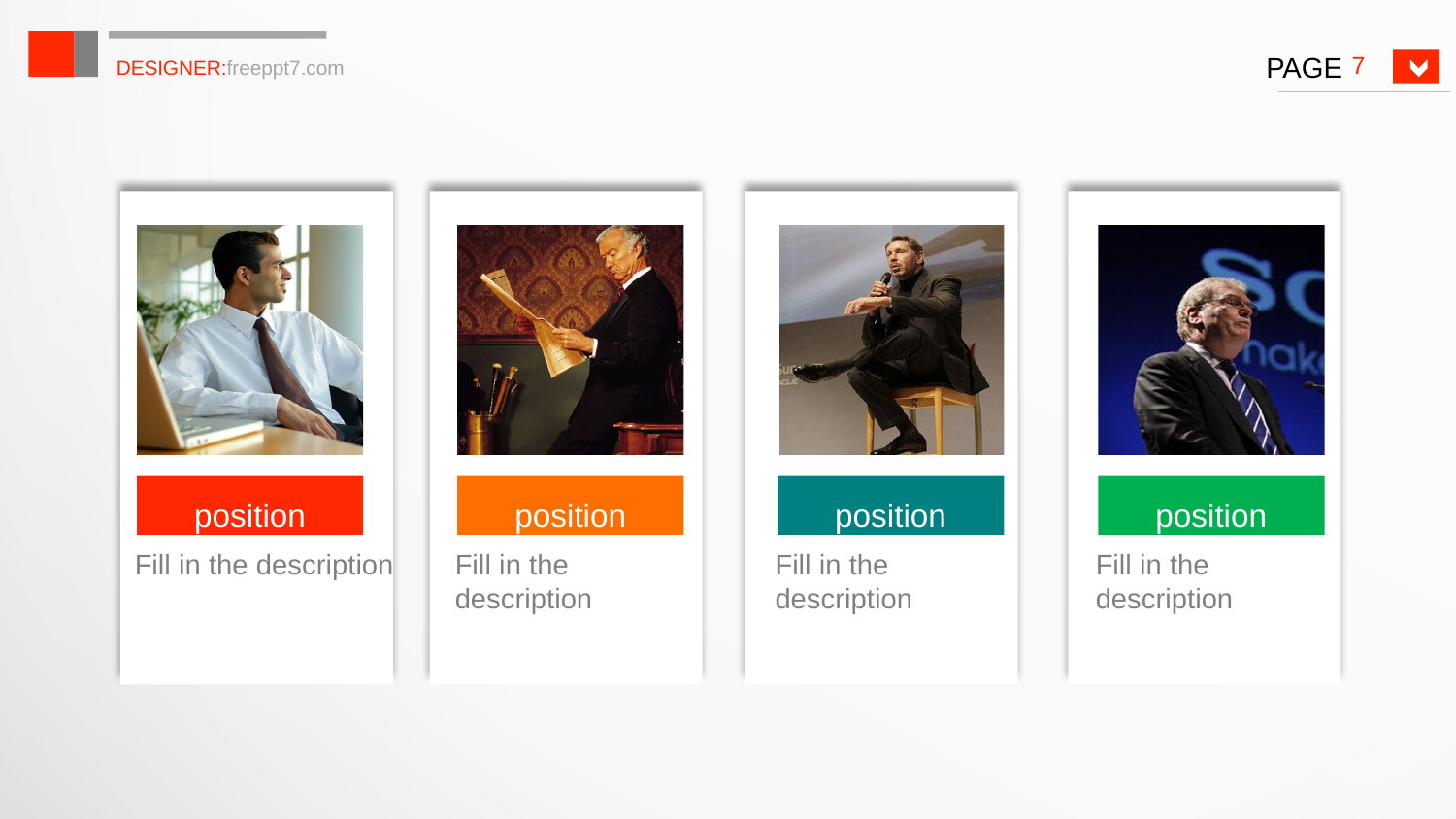

DESIGNER:freeppt7.com
7

position
Fill in the description

position
Fill in the description

position
Fill in the description

position
Fill in the description